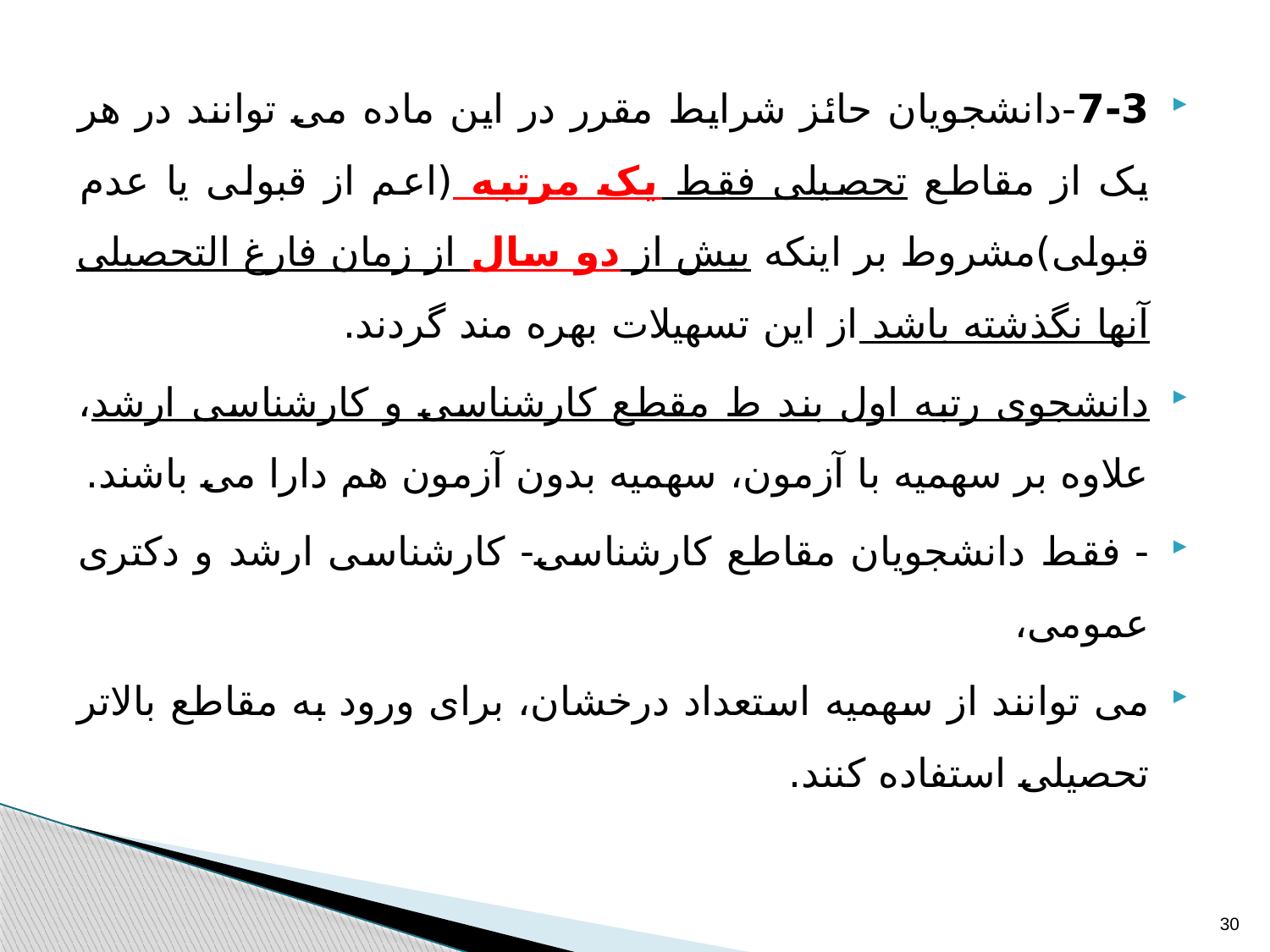

7-3-دانشجویان حائز شرایط مقرر در این ماده می توانند در هر یک از مقاطع تحصیلی فقط یک مرتبه (اعم از قبولی یا عدم قبولی)مشروط بر اینکه بیش از دو سال از زمان فارغ التحصیلی آنها نگذشته باشد از این تسهیلات بهره مند گردند.
دانشجوی رتبه اول بند ط مقطع کارشناسی و کارشناسی ارشد، علاوه بر سهمیه با آزمون، سهمیه بدون آزمون هم دارا می باشند.
- فقط دانشجویان مقاطع کارشناسی- کارشناسی ارشد و دکتری عمومی،
می توانند از سهمیه استعداد درخشان، برای ورود به مقاطع بالاتر تحصیلی استفاده کنند.

30